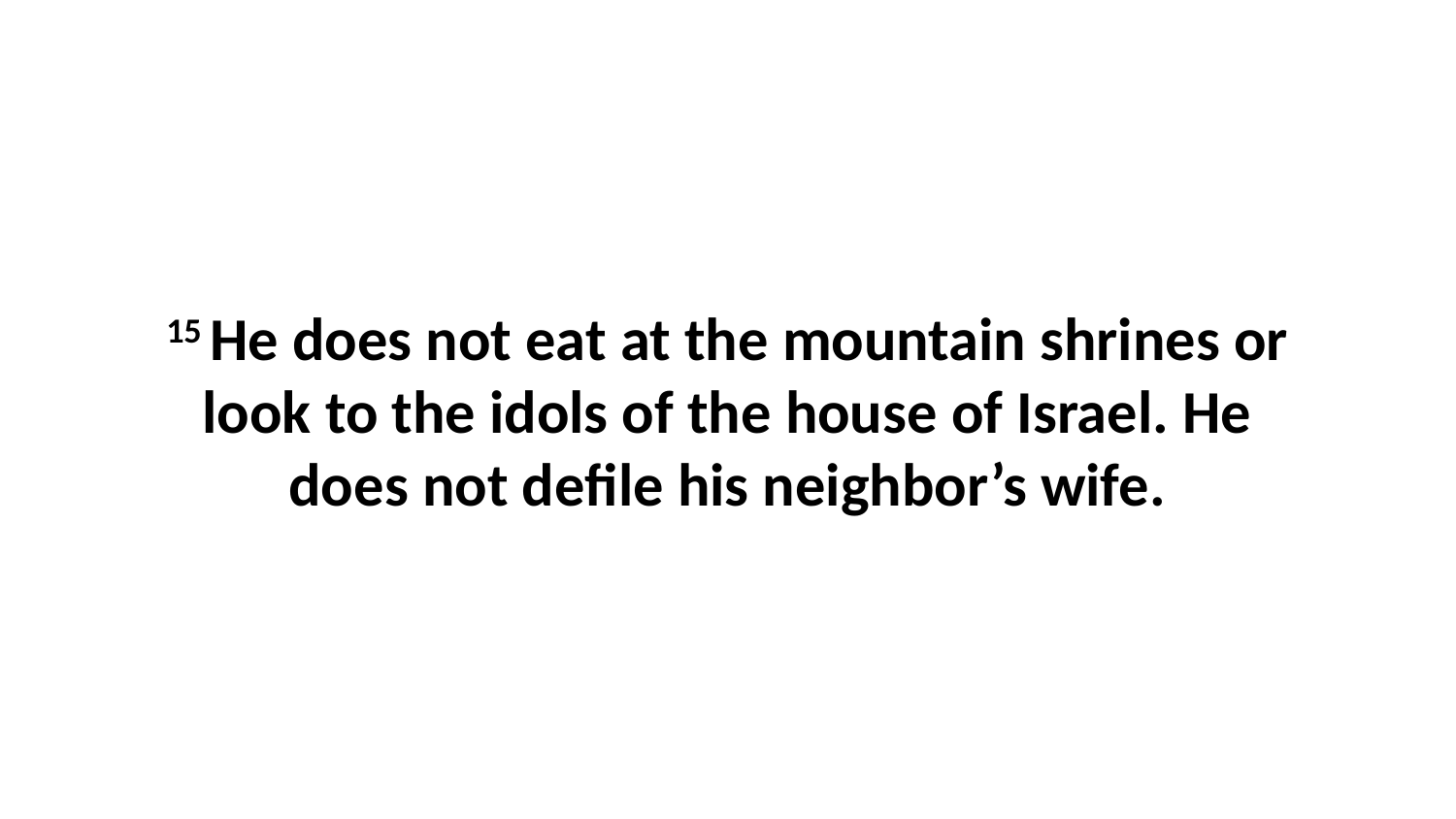

15 He does not eat at the mountain shrines or look to the idols of the house of Israel. He does not defile his neighbor’s wife.